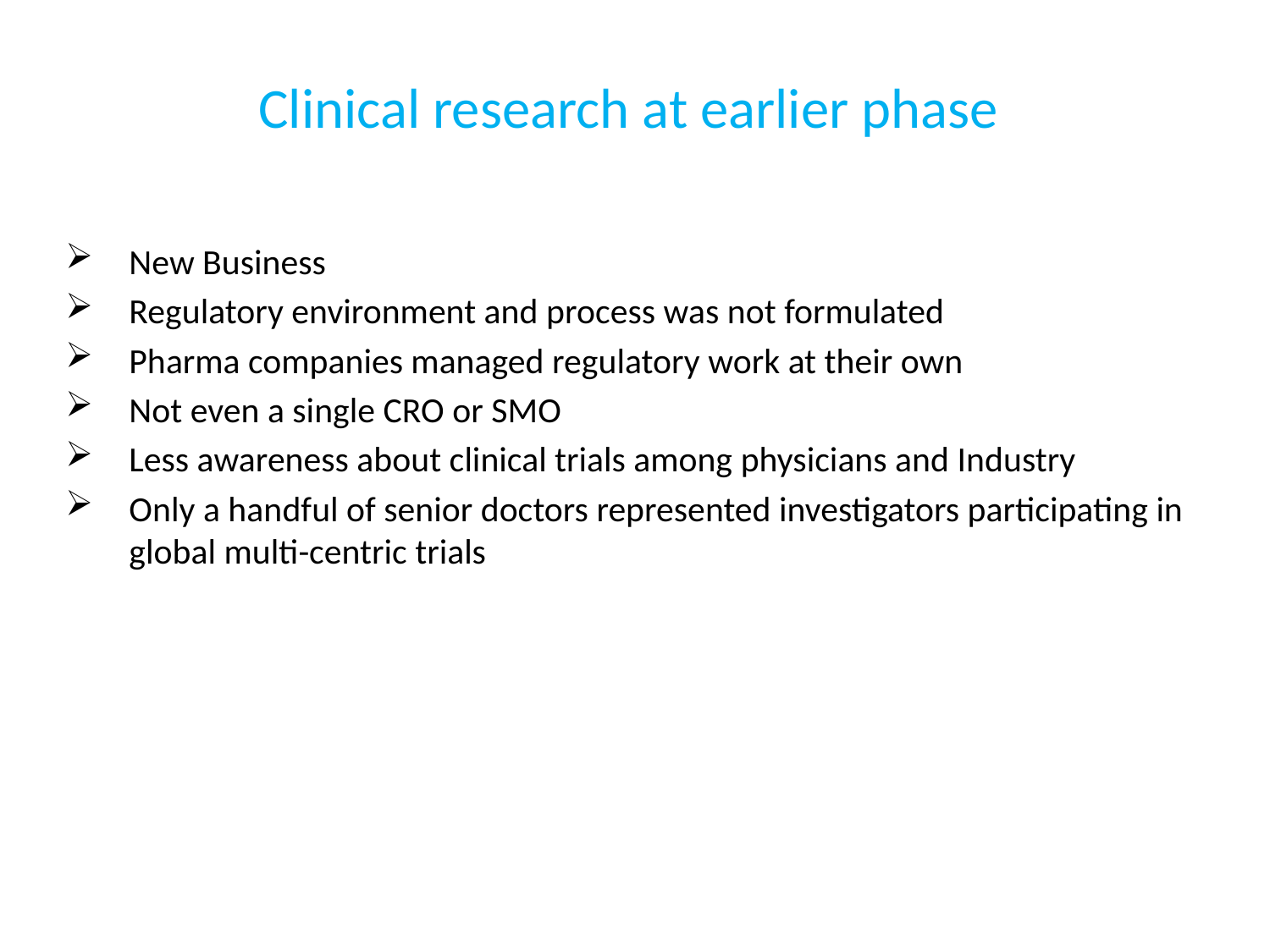

# Clinical research at earlier phase
 	New Business
 	Regulatory environment and process was not formulated
 	Pharma companies managed regulatory work at their own
 	Not even a single CRO or SMO
Less awareness about clinical trials among physicians and Industry
Only a handful of senior doctors represented investigators participating in global multi-centric trials